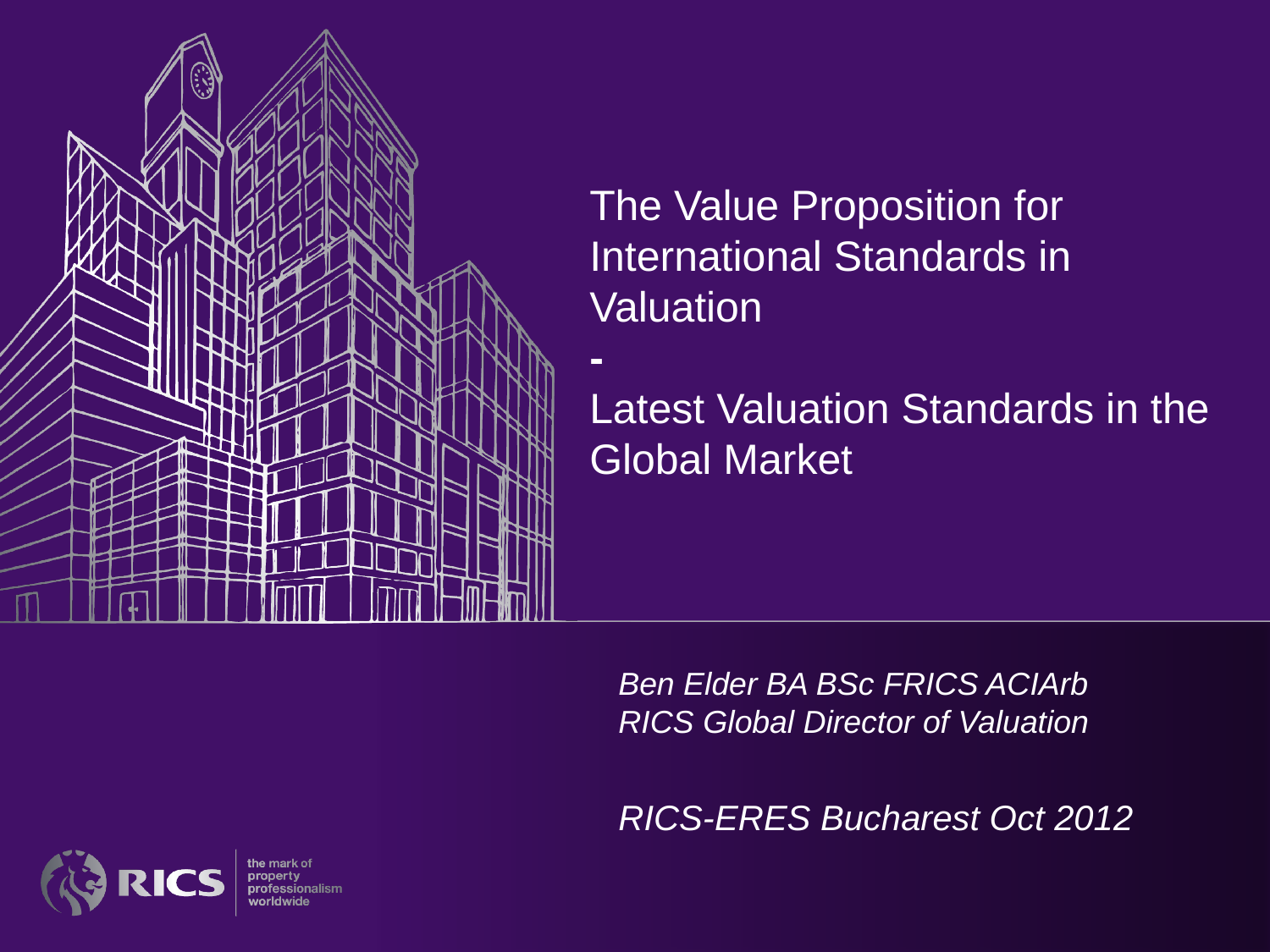

# The Value Proposition for International Standards in Valuation - Latest Valuation Standards in the Global Market

Ben Elder BA BSc FRICS ACIArb
RICS Global Director of Valuation
RICS-ERES Bucharest Oct 2012